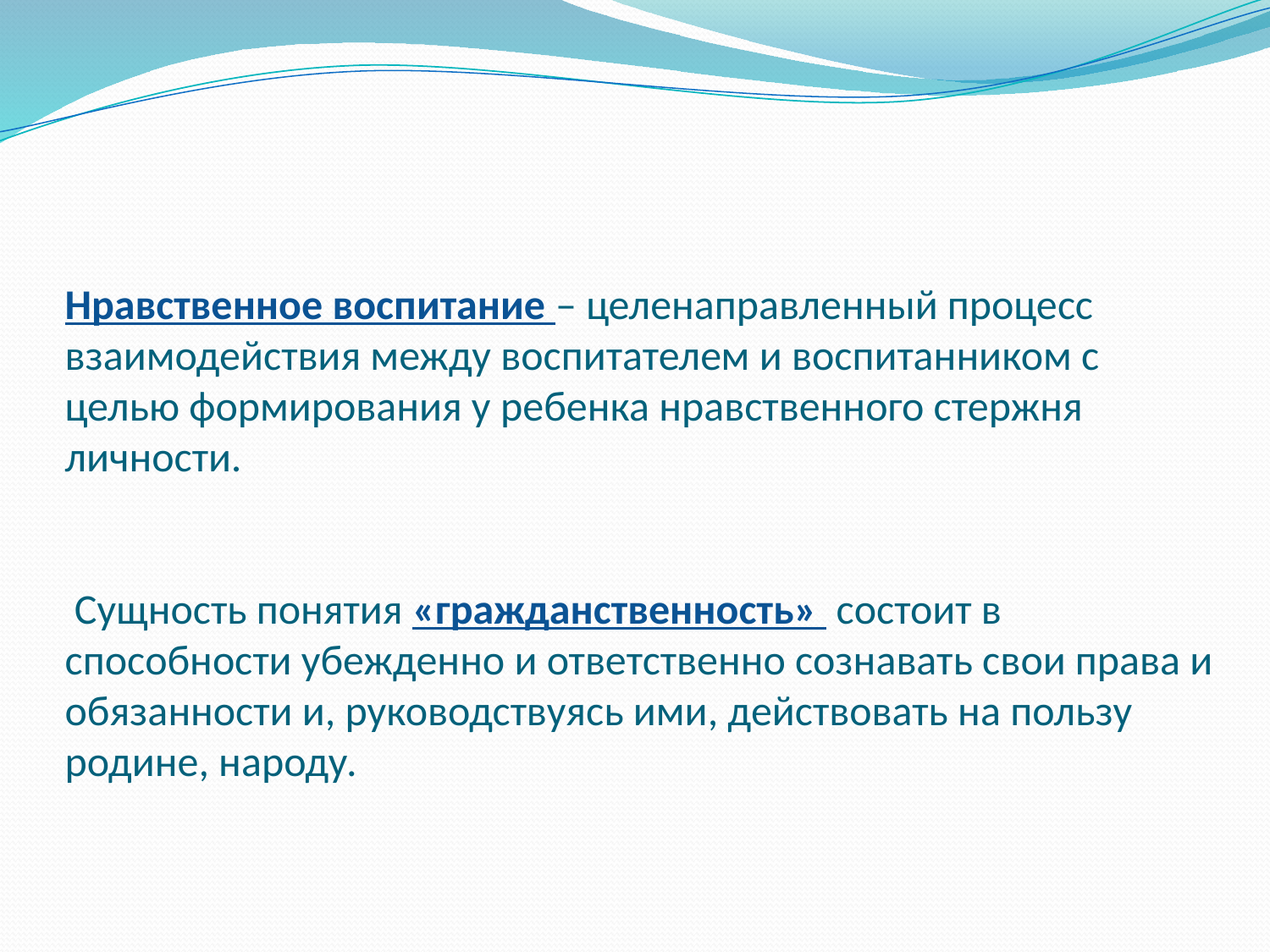

# Нравственное воспитание – целенаправленный процесс взаимодействия между воспитателем и воспитанником с целью формирования у ребенка нравственного стержня личности. Сущность понятия «гражданственность»  состоит в способности убежденно и ответственно сознавать свои права и обязанности и, руководствуясь ими, действовать на пользу родине, народу.